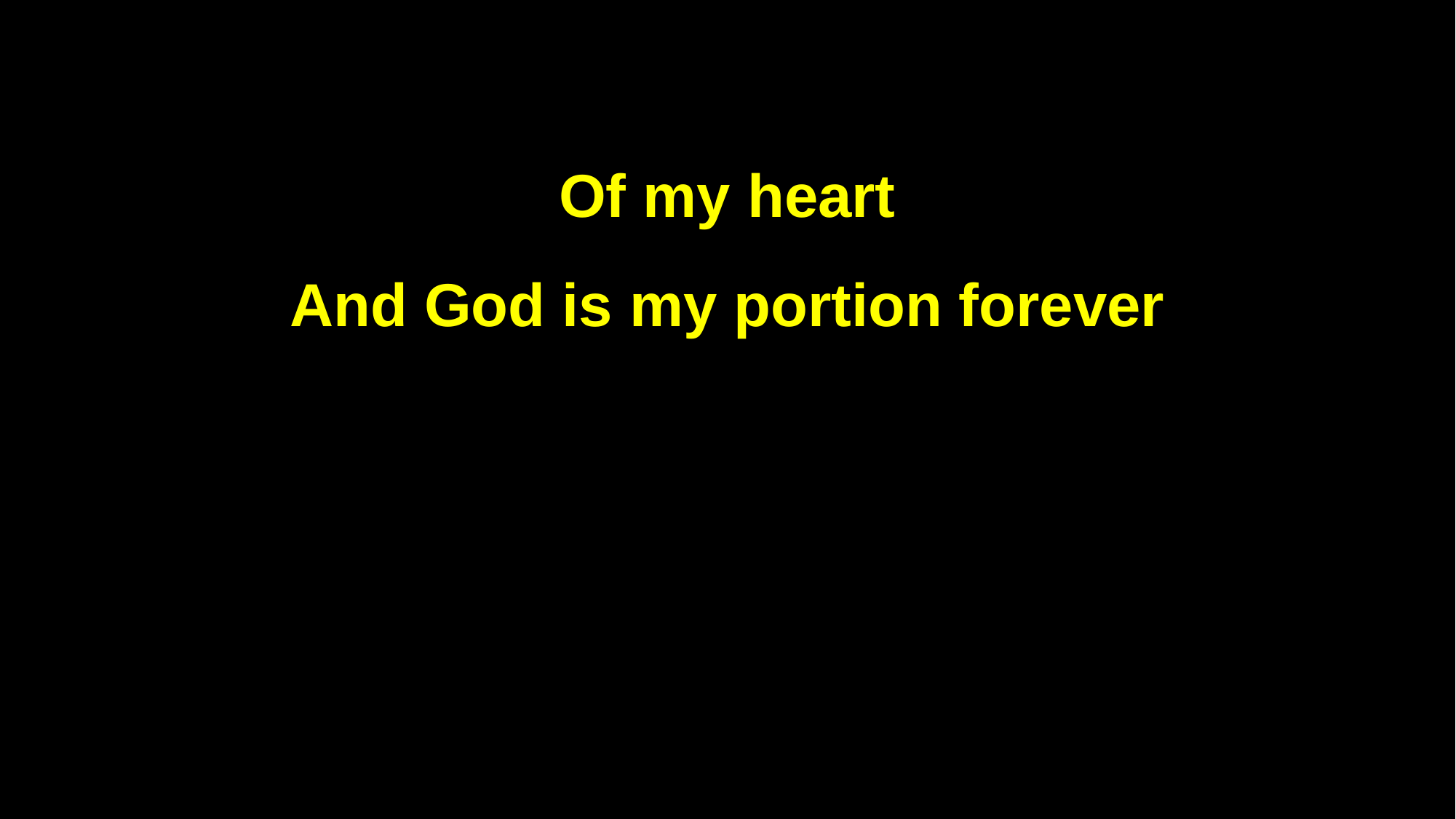

Of my heart
And God is my portion forever